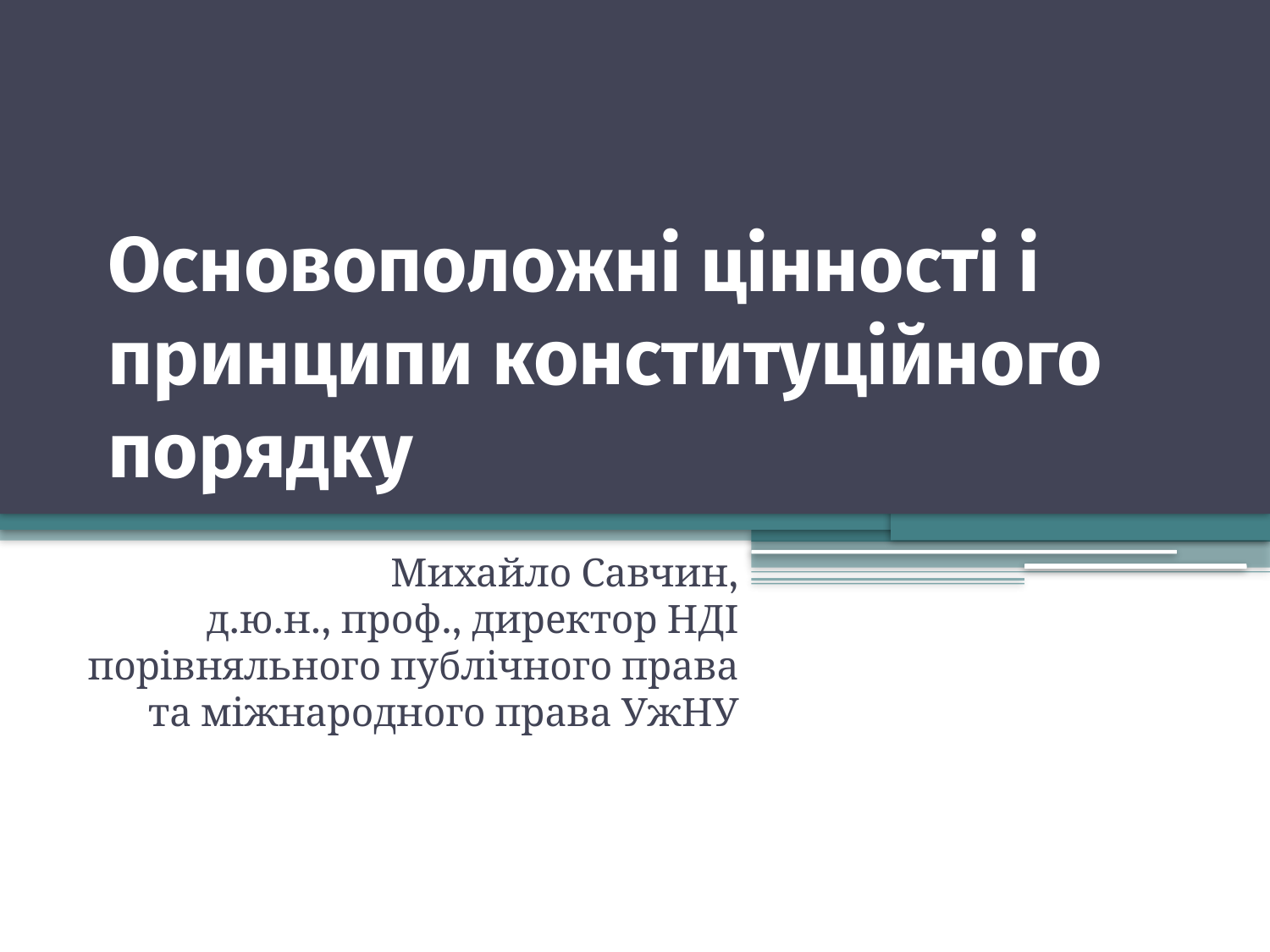

# Основоположні цінності і принципи конституційного порядку
Михайло Савчин,
д.ю.н., проф., директор НДІ
порівняльного публічного права
та міжнародного права УжНУ